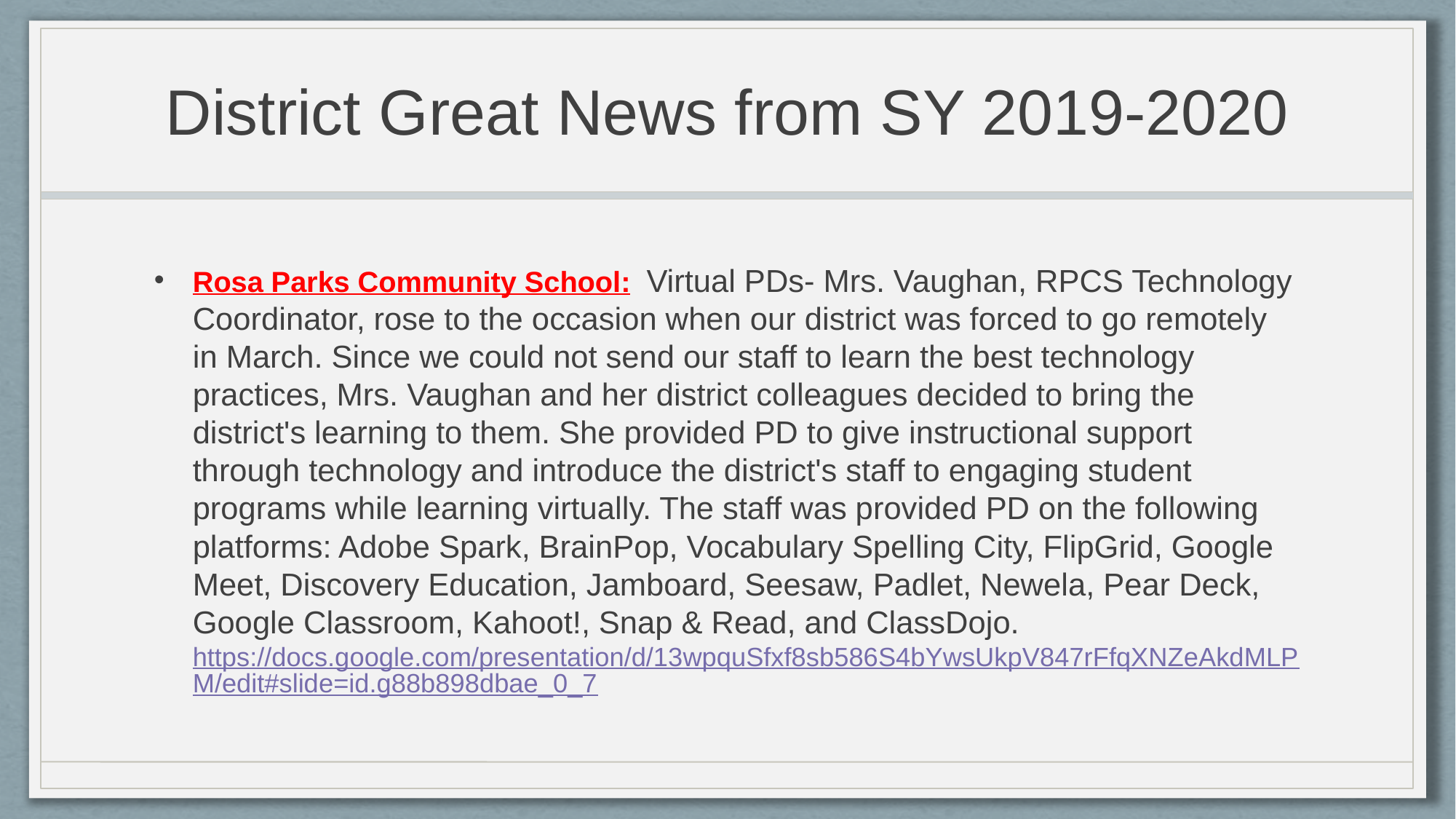

# District Great News from SY 2019-2020
Rosa Parks Community School:  Virtual PDs- Mrs. Vaughan, RPCS Technology Coordinator, rose to the occasion when our district was forced to go remotely in March. Since we could not send our staff to learn the best technology practices, Mrs. Vaughan and her district colleagues decided to bring the district's learning to them. She provided PD to give instructional support through technology and introduce the district's staff to engaging student programs while learning virtually. The staff was provided PD on the following platforms: Adobe Spark, BrainPop, Vocabulary Spelling City, FlipGrid, Google Meet, Discovery Education, Jamboard, Seesaw, Padlet, Newela, Pear Deck, Google Classroom, Kahoot!, Snap & Read, and ClassDojo. https://docs.google.com/presentation/d/13wpquSfxf8sb586S4bYwsUkpV847rFfqXNZeAkdMLPM/edit#slide=id.g88b898dbae_0_7